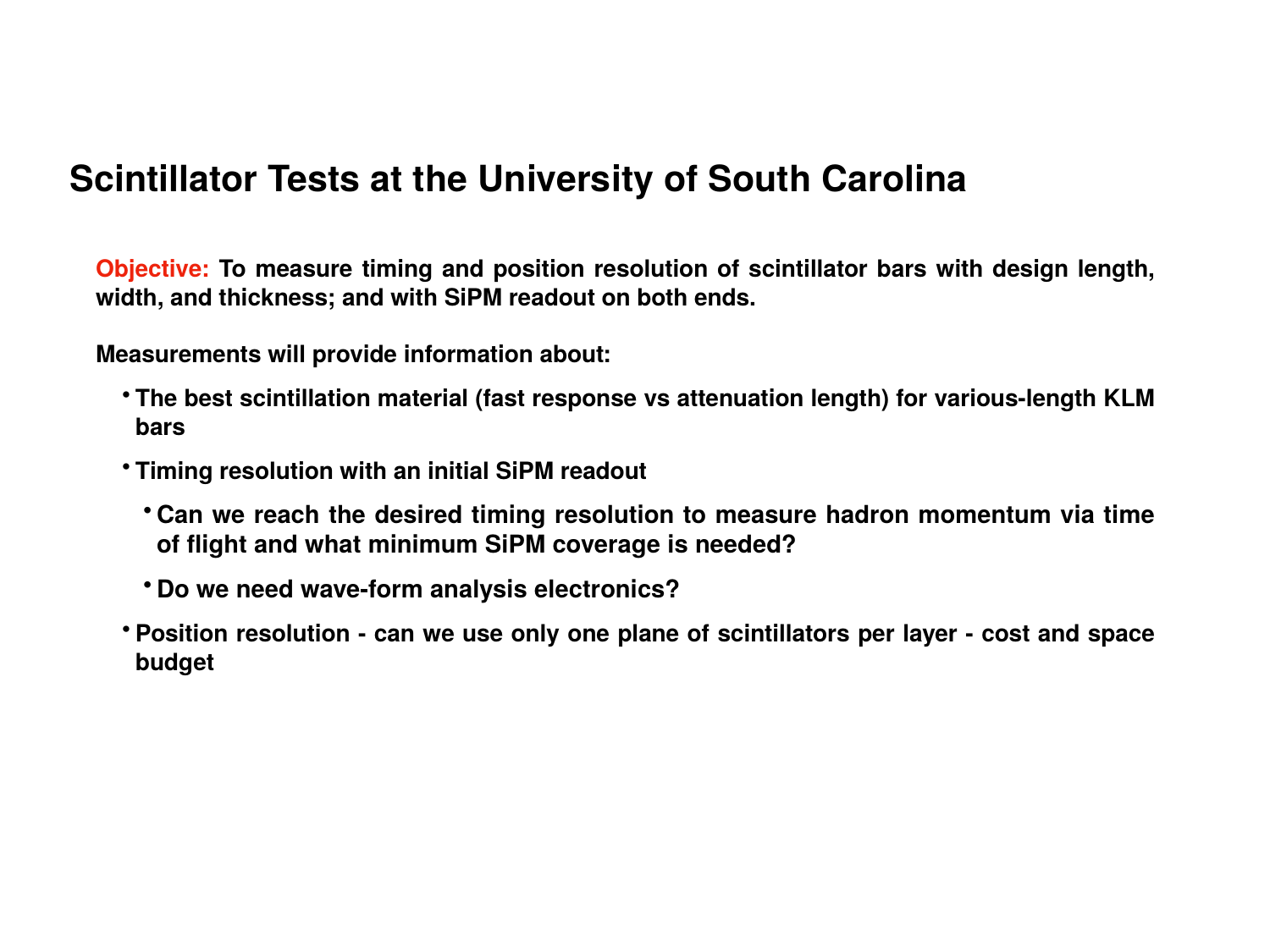

Scintillator Tests at the University of South Carolina
Objective: To measure timing and position resolution of scintillator bars with design length, width, and thickness; and with SiPM readout on both ends.

Measurements will provide information about:
The best scintillation material (fast response vs attenuation length) for various-length KLM bars
Timing resolution with an initial SiPM readout
Can we reach the desired timing resolution to measure hadron momentum via time of flight and what minimum SiPM coverage is needed?
Do we need wave-form analysis electronics?
Position resolution - can we use only one plane of scintillators per layer - cost and space budget